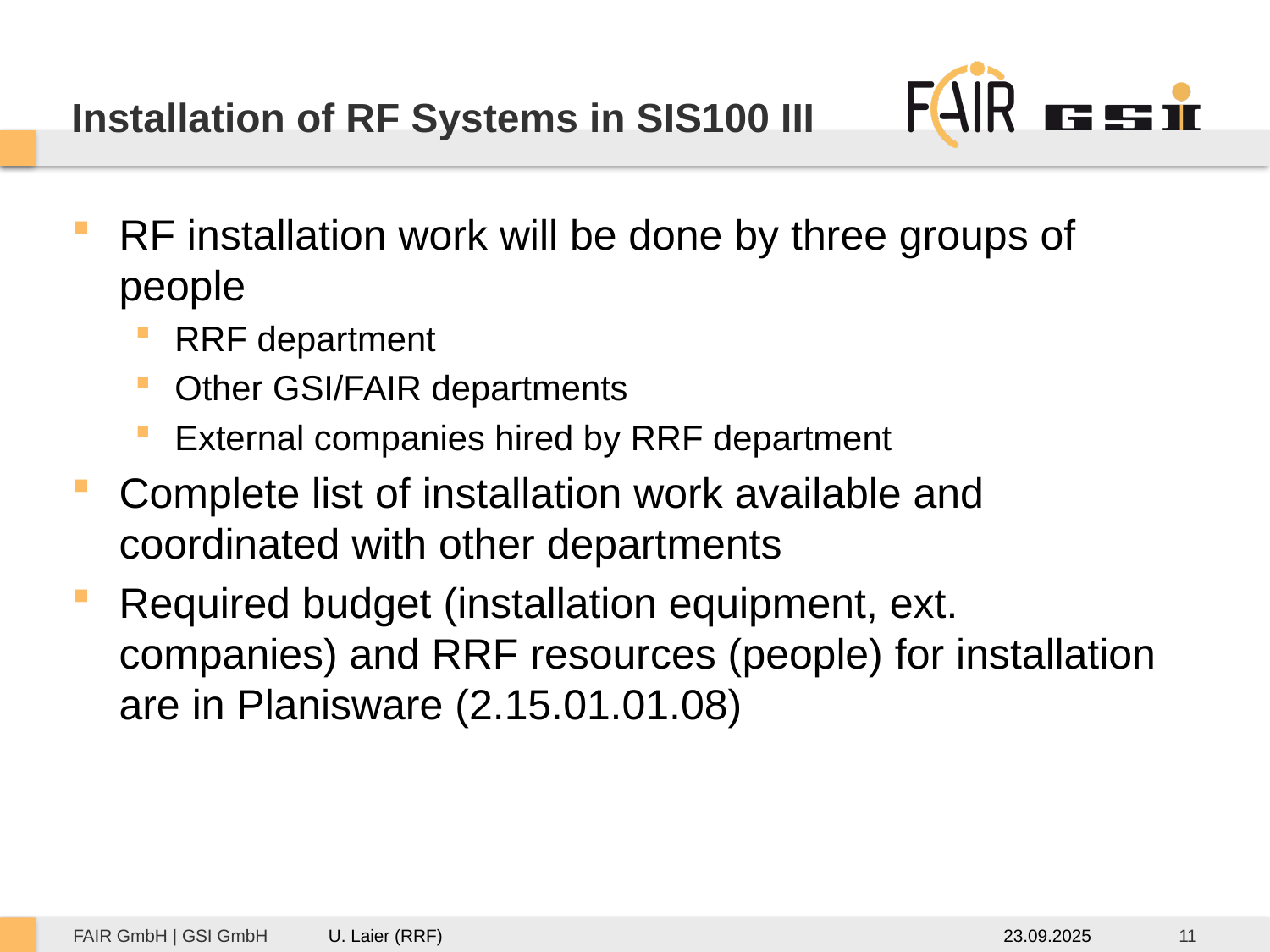

# Installation of RF Systems in SIS100 III
RF installation work will be done by three groups of people
RRF department
Other GSI/FAIR departments
External companies hired by RRF department
Complete list of installation work available and coordinated with other departments
Required budget (installation equipment, ext. companies) and RRF resources (people) for installation are in Planisware (2.15.01.01.08)

23.09.2025
11
U. Laier (RRF)